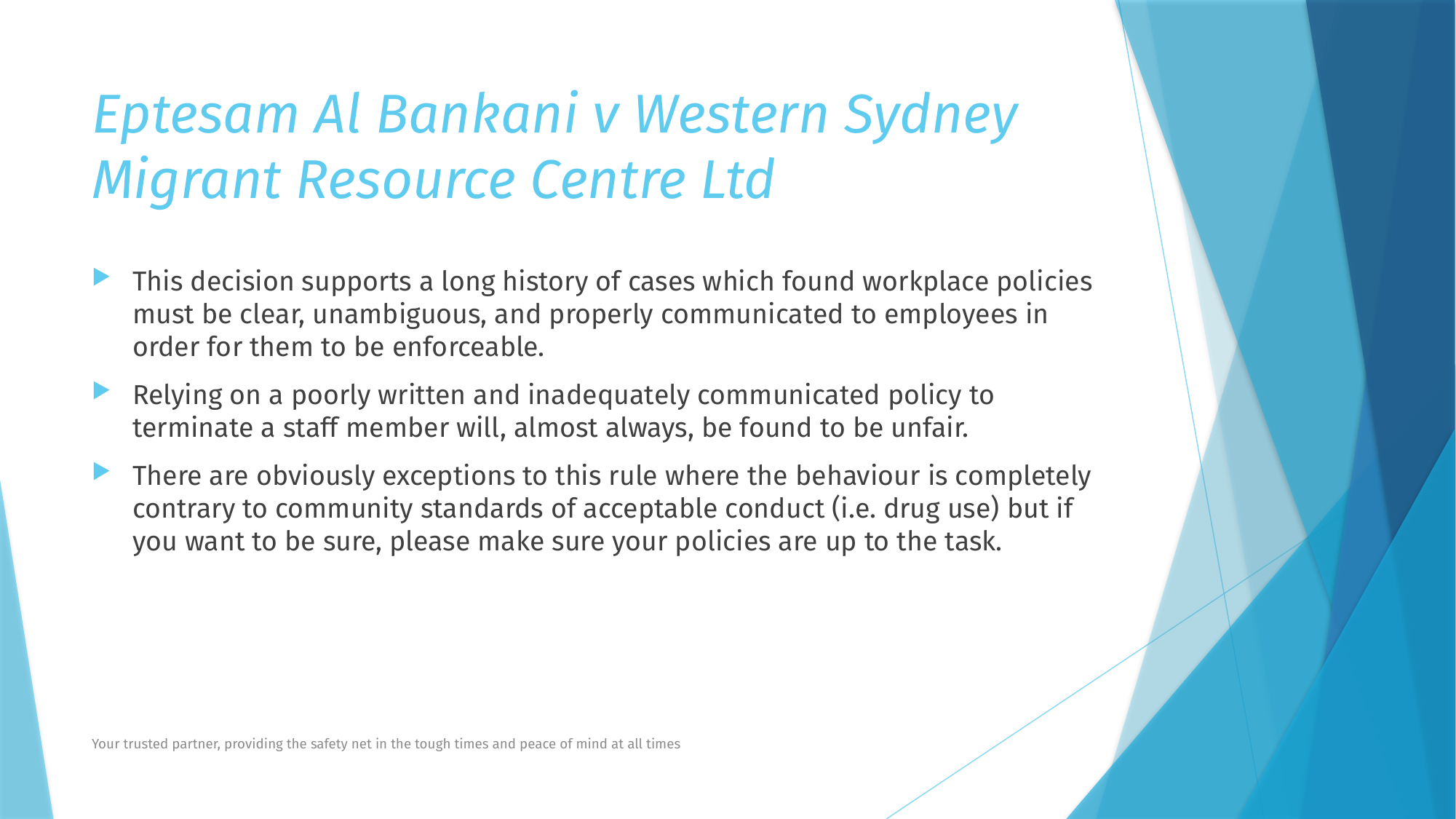

# Eptesam Al Bankani v Western Sydney Migrant Resource Centre Ltd
This decision supports a long history of cases which found workplace policies must be clear, unambiguous, and properly communicated to employees in order for them to be enforceable.
Relying on a poorly written and inadequately communicated policy to terminate a staff member will, almost always, be found to be unfair.
There are obviously exceptions to this rule where the behaviour is completely contrary to community standards of acceptable conduct (i.e. drug use) but if you want to be sure, please make sure your policies are up to the task.
Your trusted partner, providing the safety net in the tough times and peace of mind at all times